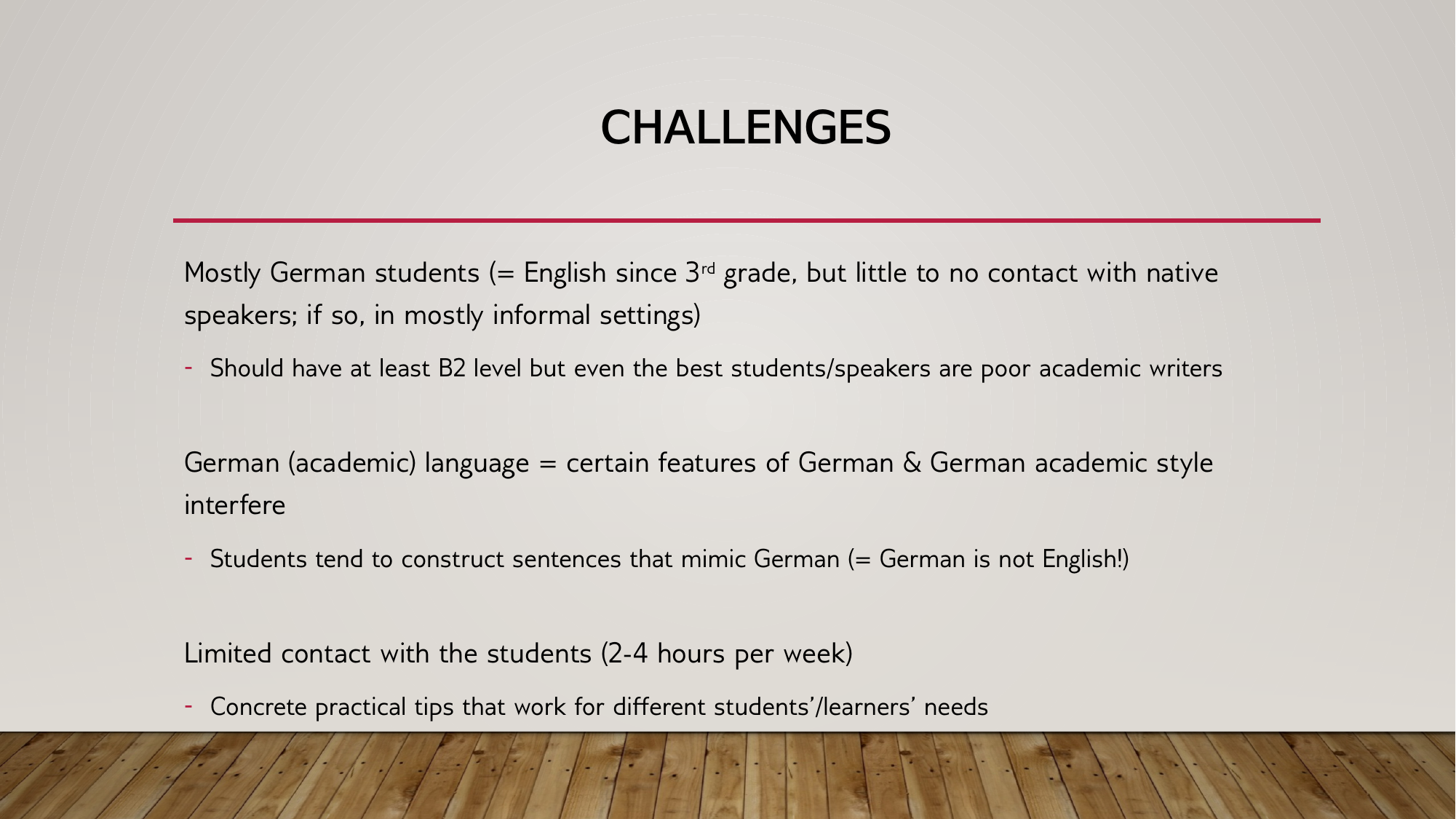

# Challenges
Mostly German students (= English since 3rd grade, but little to no contact with native speakers; if so, in mostly informal settings)
Should have at least B2 level but even the best students/speakers are poor academic writers

German (academic) language = certain features of German & German academic style interfere
Students tend to construct sentences that mimic German (= German is not English!)

Limited contact with the students (2-4 hours per week)
Concrete practical tips that work for different students’/learners’ needs